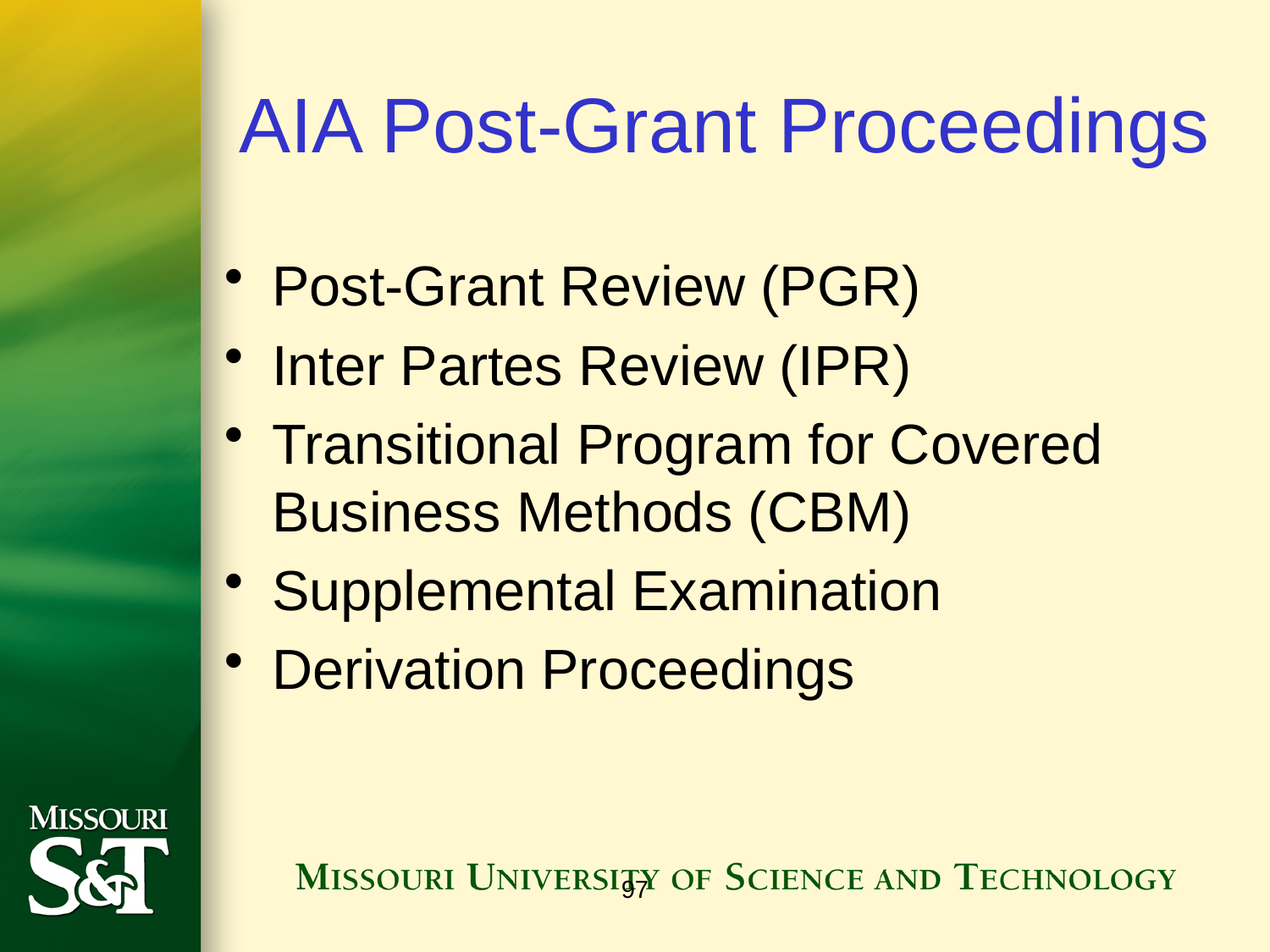

# AIA Post-Grant Proceedings
Post-Grant Review (PGR)
Inter Partes Review (IPR)
Transitional Program for Covered Business Methods (CBM)
Supplemental Examination
Derivation Proceedings
97